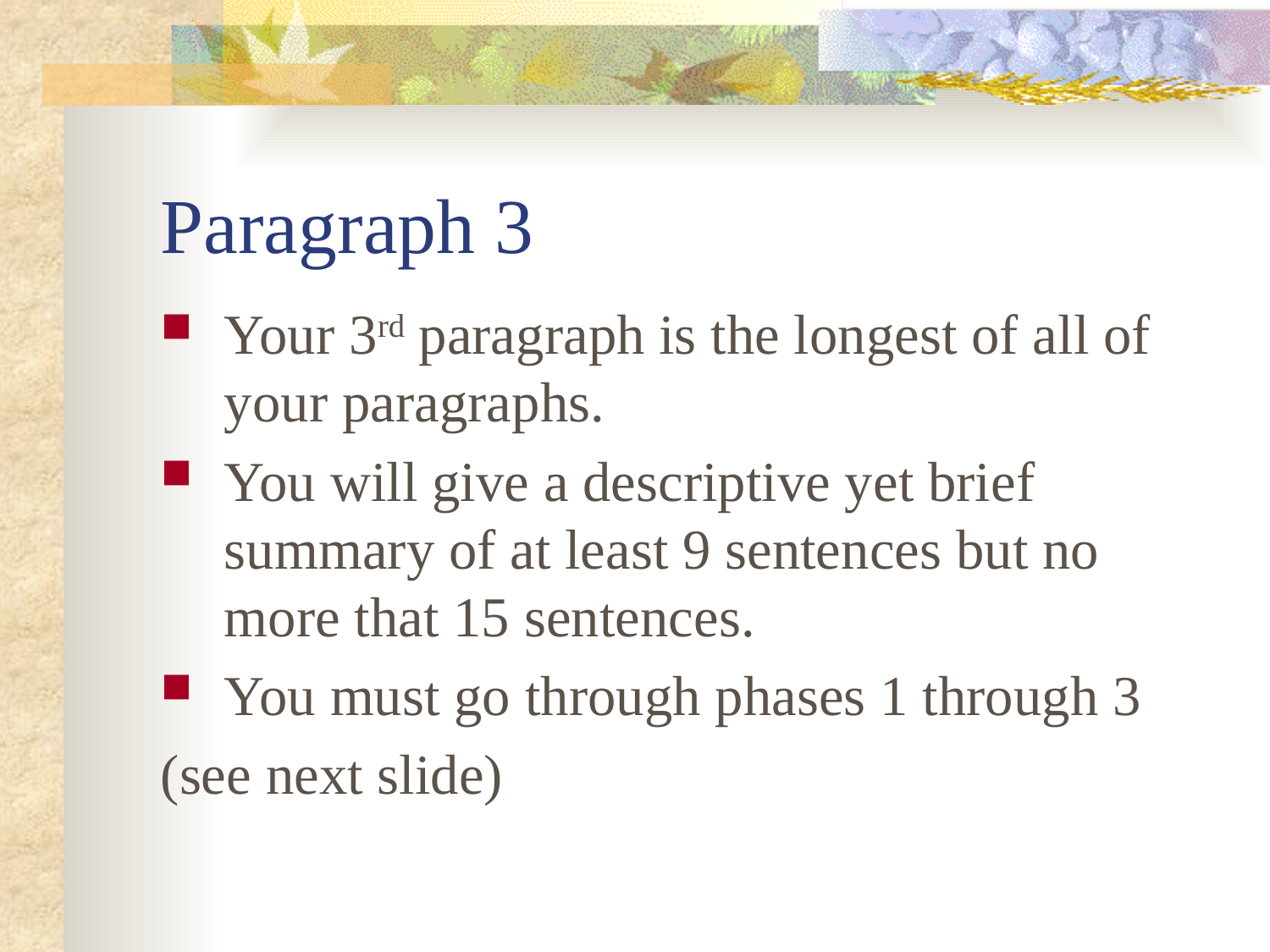

# Paragraph 3
Your 3rd paragraph is the longest of all of your paragraphs.
You will give a descriptive yet brief summary of at least 9 sentences but no more that 15 sentences.
You must go through phases 1 through 3
(see next slide)